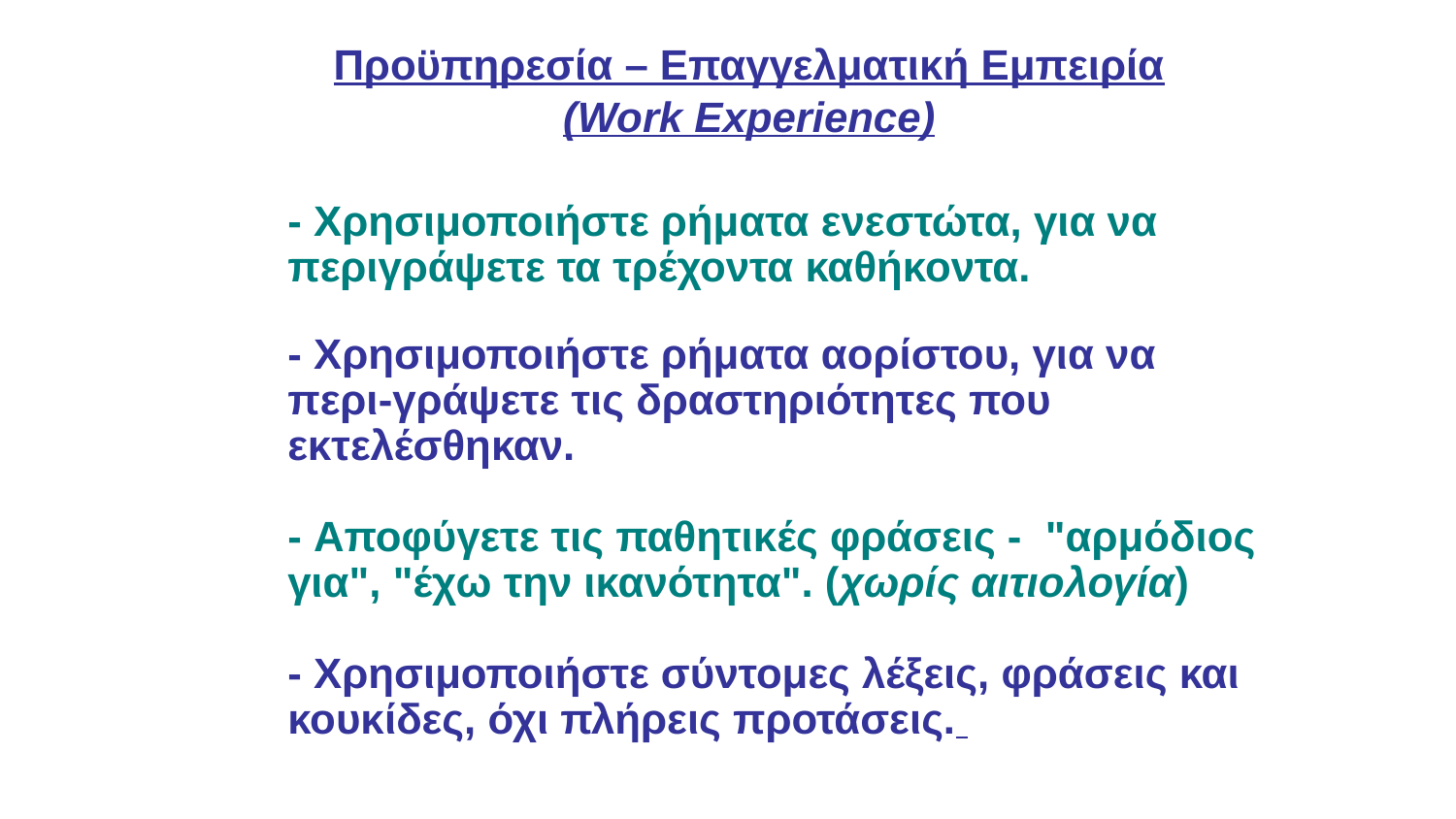

Προϋπηρεσία – Επαγγελματική Εμπειρία
(Work Experience)

	- Χρησιμοποιήστε ρήματα ενεστώτα, για να περιγράψετε τα τρέχοντα καθήκοντα.

	- Χρησιμοποιήστε ρήματα αορίστου, για να περι-γράψετε τις δραστηριότητες που εκτελέσθηκαν.

	- Αποφύγετε τις παθητικές φράσεις -  "αρμόδιος για", "έχω την ικανότητα". (χωρίς αιτιολογία)

	- Χρησιμοποιήστε σύντομες λέξεις, φράσεις και κουκίδες, όχι πλήρεις προτάσεις.